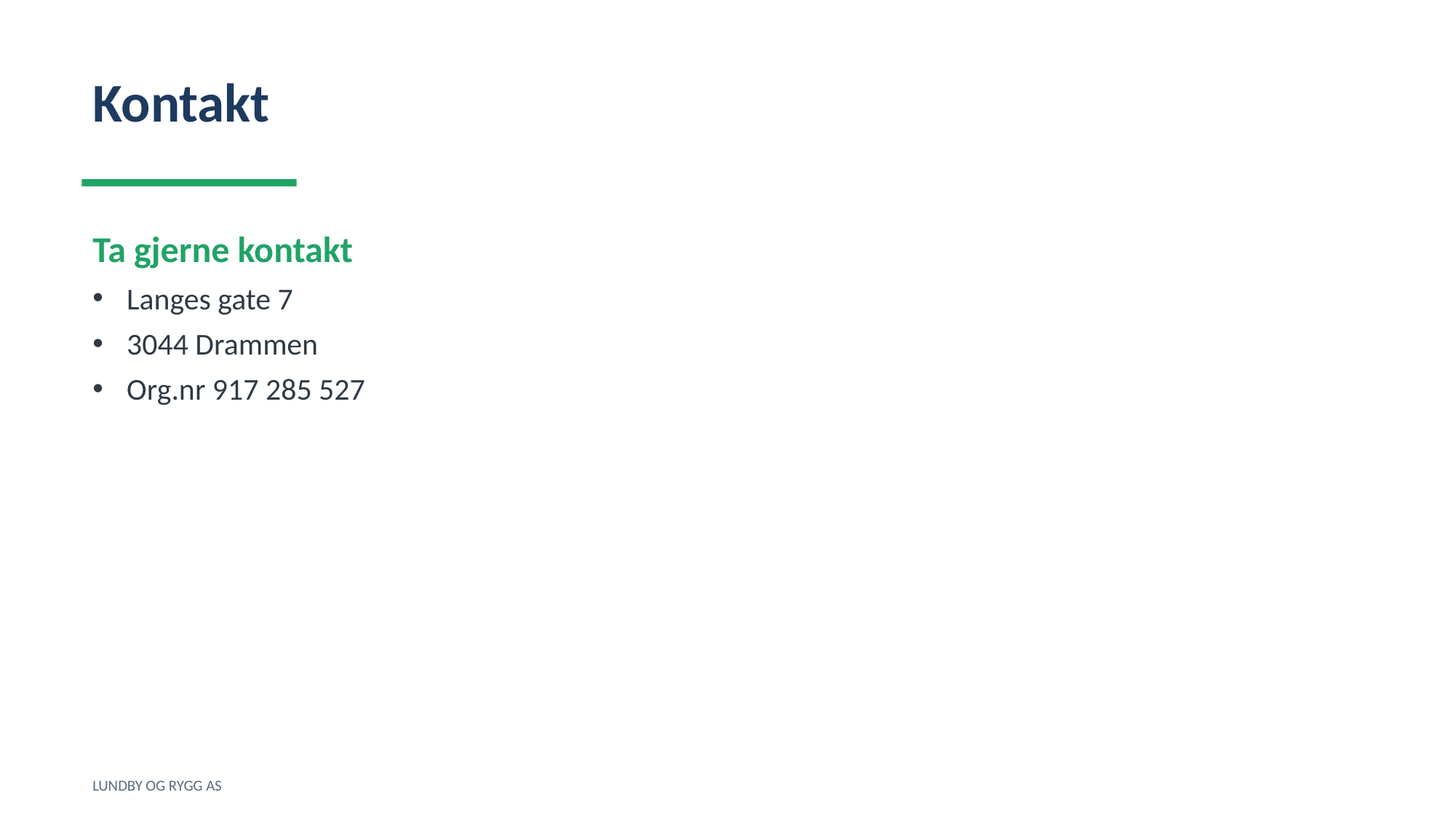

Kontakt

Ta gjerne kontakt
Langes gate 7
3044 Drammen
Org.nr 917 285 527
LUNDBY OG RYGG AS